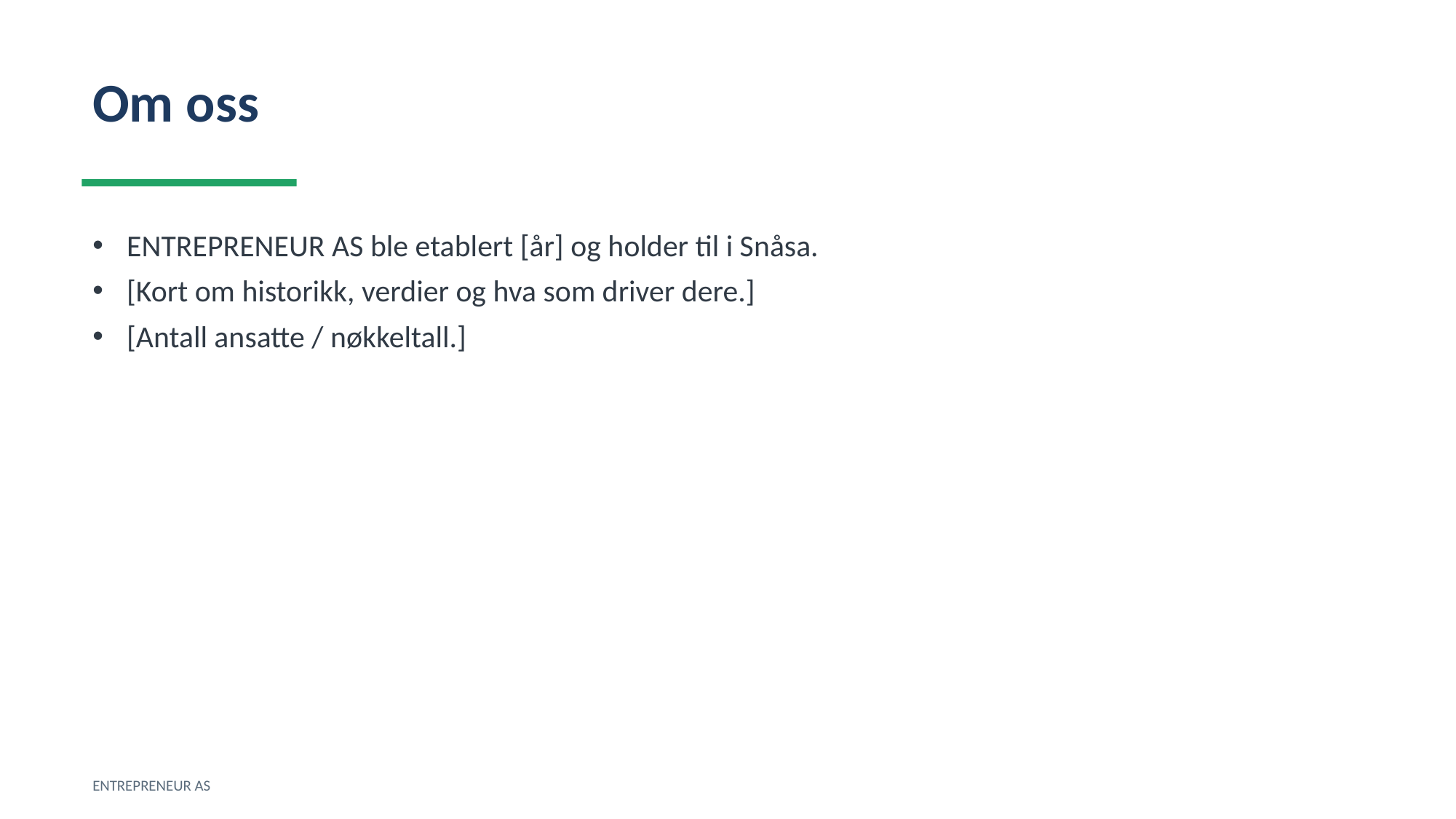

Om oss

ENTREPRENEUR AS ble etablert [år] og holder til i Snåsa.
[Kort om historikk, verdier og hva som driver dere.]
[Antall ansatte / nøkkeltall.]
ENTREPRENEUR AS